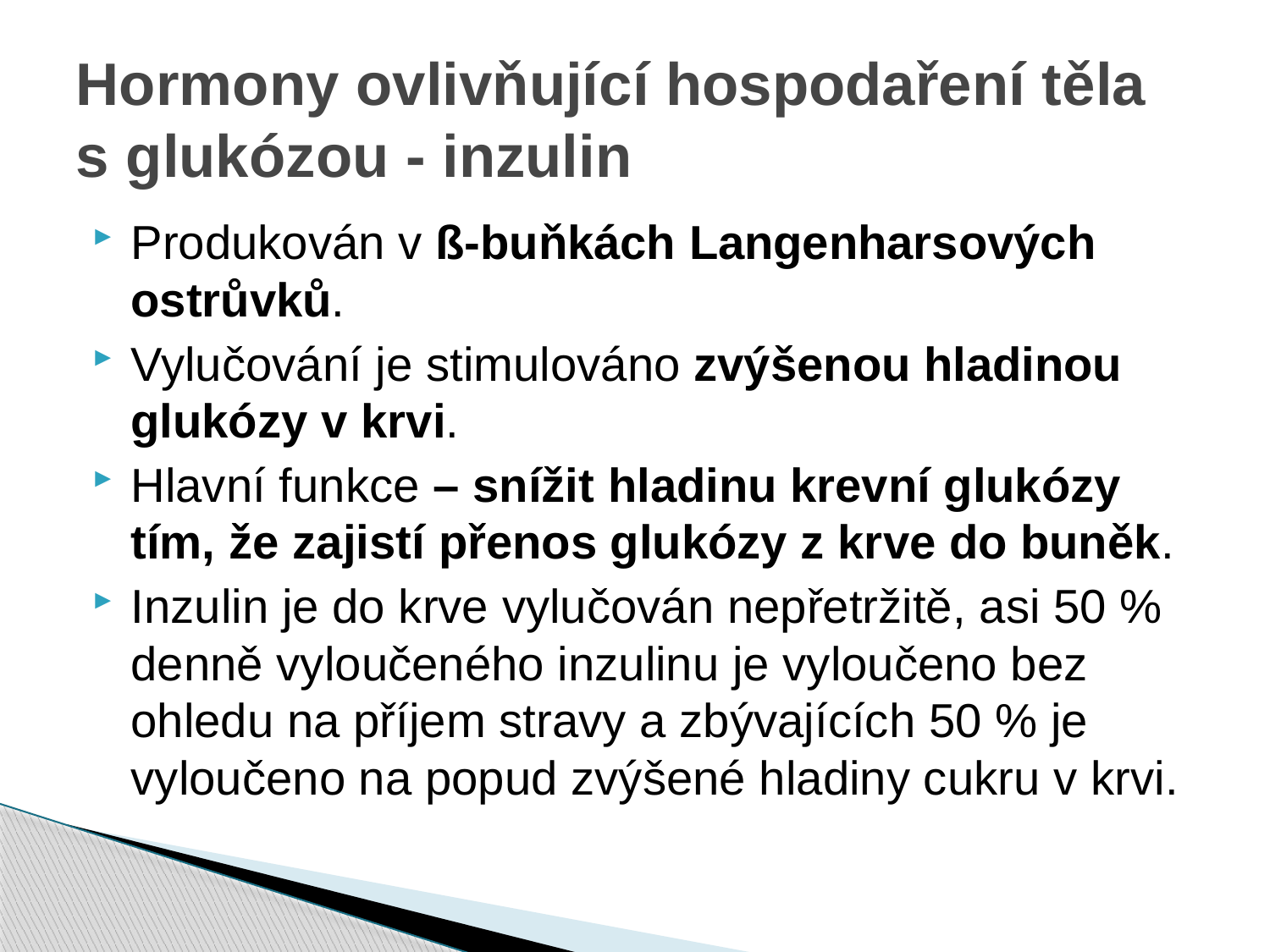

# Hormony ovlivňující hospodaření těla s glukózou - inzulin
Produkován v ß-buňkách Langenharsových ostrůvků.
Vylučování je stimulováno zvýšenou hladinou glukózy v krvi.
Hlavní funkce – snížit hladinu krevní glukózy tím, že zajistí přenos glukózy z krve do buněk.
Inzulin je do krve vylučován nepřetržitě, asi 50 % denně vyloučeného inzulinu je vyloučeno bez ohledu na příjem stravy a zbývajících 50 % je vyloučeno na popud zvýšené hladiny cukru v krvi.